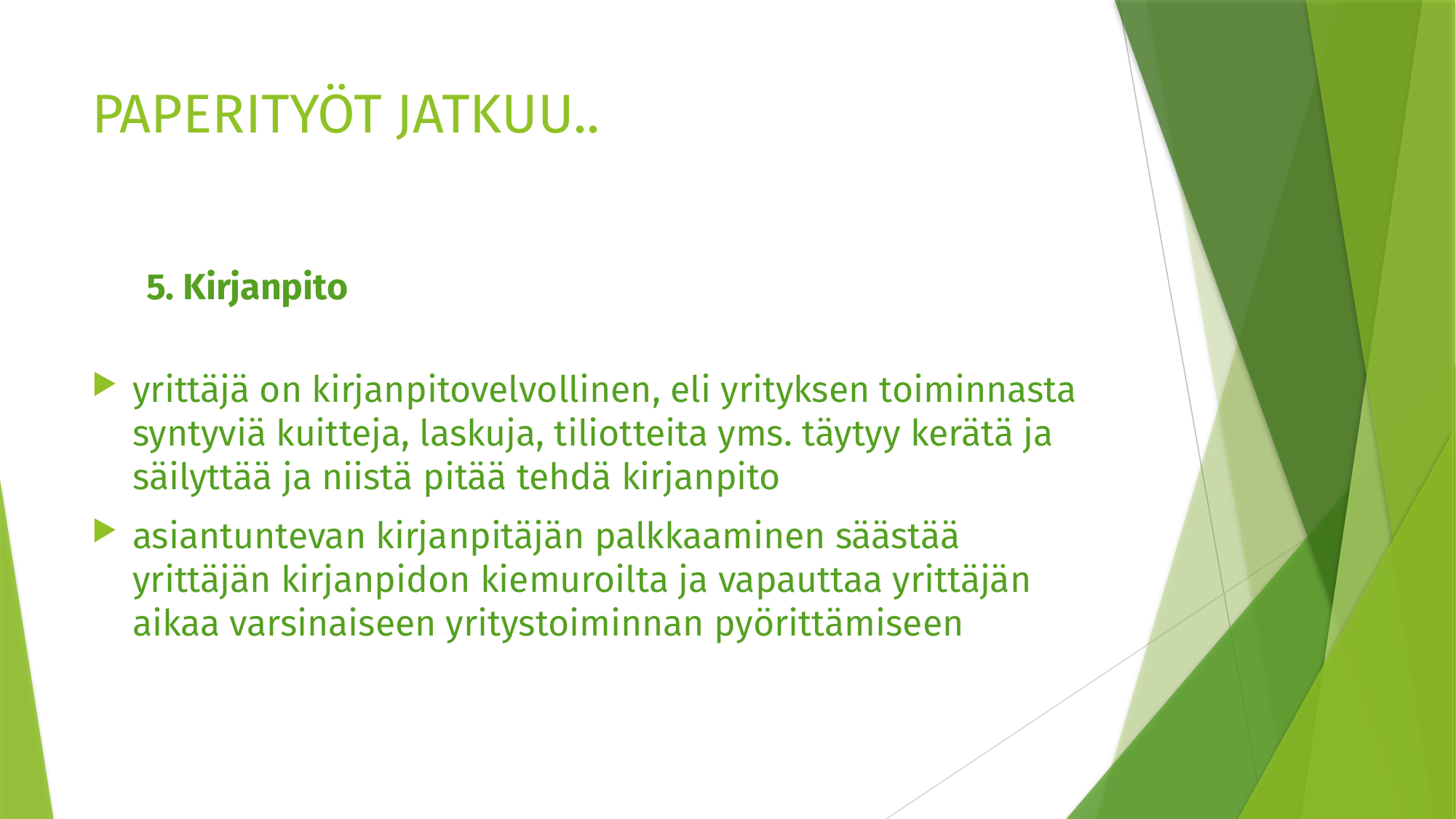

# PAPERITYÖT JATKUU..
5. Kirjanpito
yrittäjä on kirjanpitovelvollinen, eli yrityksen toiminnasta syntyviä kuitteja, laskuja, tiliotteita yms. täytyy kerätä ja säilyttää ja niistä pitää tehdä kirjanpito
asiantuntevan kirjanpitäjän palkkaaminen säästää yrittäjän kirjanpidon kiemuroilta ja vapauttaa yrittäjän aikaa varsinaiseen yritystoiminnan pyörittämiseen